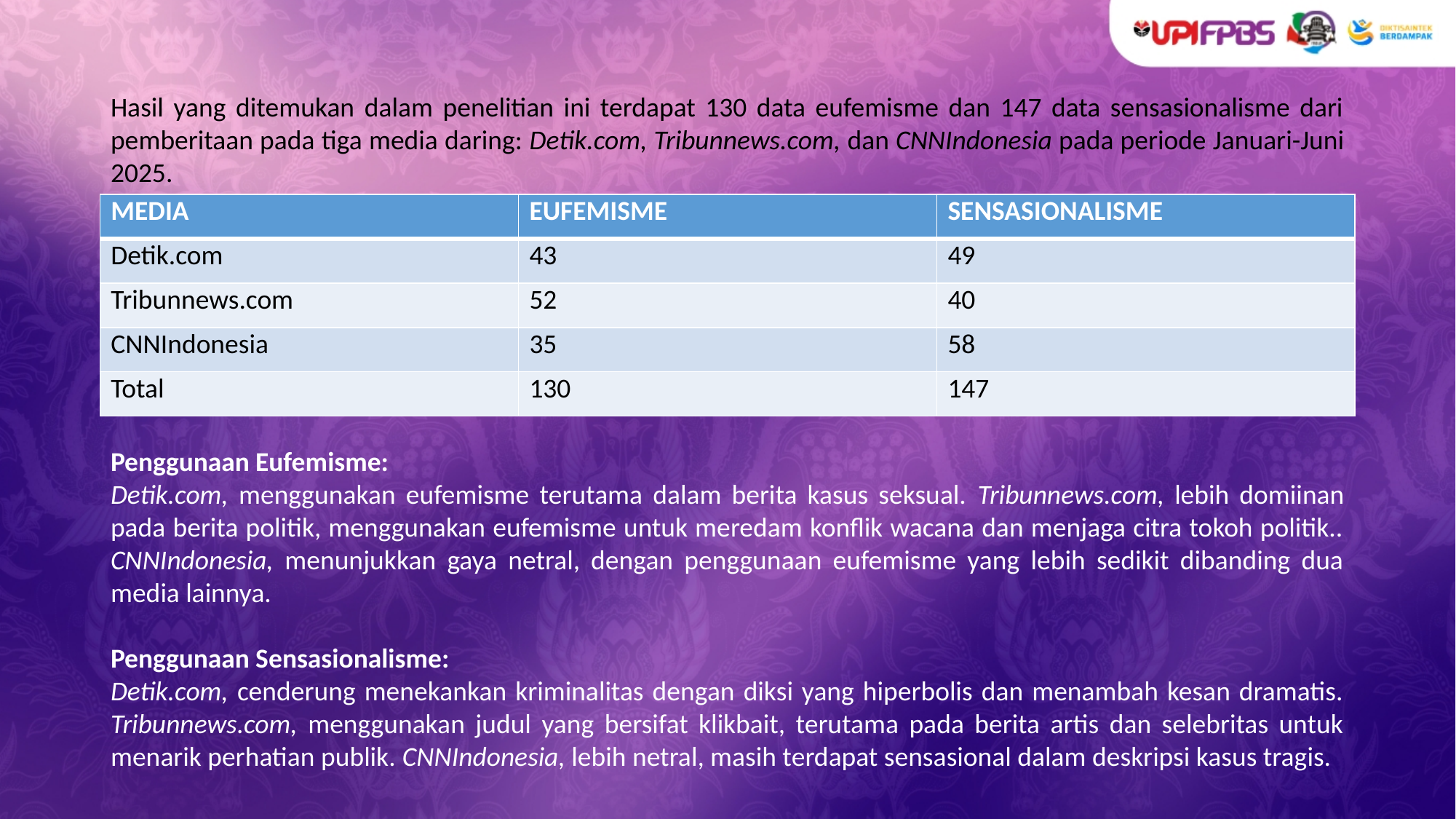

Hasil yang ditemukan dalam penelitian ini terdapat 130 data eufemisme dan 147 data sensasionalisme dari pemberitaan pada tiga media daring: Detik.com, Tribunnews.com, dan CNNIndonesia pada periode Januari-Juni 2025.
| MEDIA | EUFEMISME | SENSASIONALISME |
| --- | --- | --- |
| Detik.com | 43 | 49 |
| Tribunnews.com | 52 | 40 |
| CNNIndonesia | 35 | 58 |
| Total | 130 | 147 |

Penggunaan Eufemisme:
Detik.com, menggunakan eufemisme terutama dalam berita kasus seksual. Tribunnews.com, lebih domiinan pada berita politik, menggunakan eufemisme untuk meredam konflik wacana dan menjaga citra tokoh politik.. CNNIndonesia, menunjukkan gaya netral, dengan penggunaan eufemisme yang lebih sedikit dibanding dua media lainnya.

Penggunaan Sensasionalisme:
Detik.com, cenderung menekankan kriminalitas dengan diksi yang hiperbolis dan menambah kesan dramatis. Tribunnews.com, menggunakan judul yang bersifat klikbait, terutama pada berita artis dan selebritas untuk menarik perhatian publik. CNNIndonesia, lebih netral, masih terdapat sensasional dalam deskripsi kasus tragis.